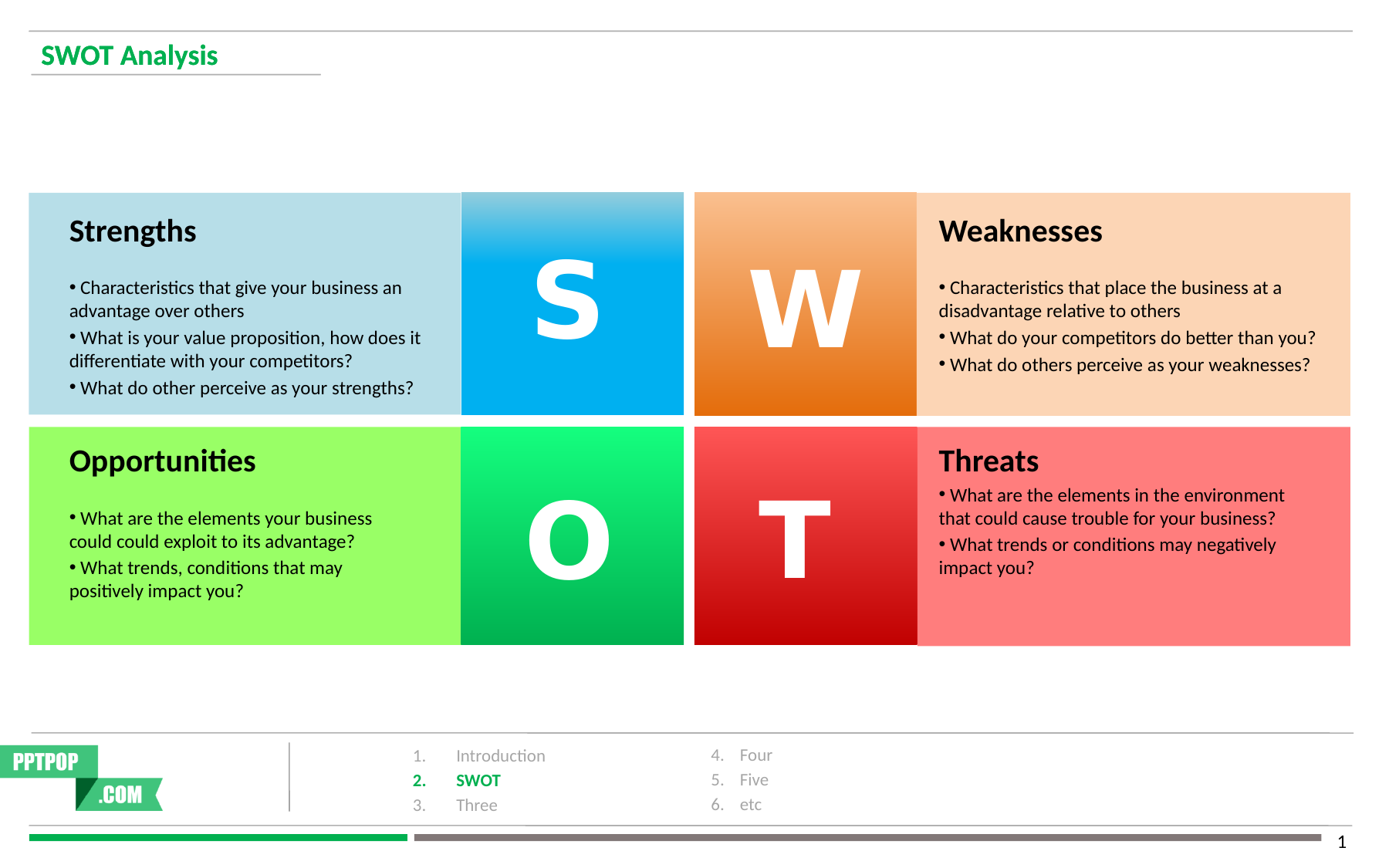

SWOT Analysis

Strengths

 Characteristics that give your business an advantage over others
 What is your value proposition, how does it differentiate with your competitors?
 What do other perceive as your strengths?
S

Weaknesses

 Characteristics that place the business at a disadvantage relative to others
 What do your competitors do better than you?
 What do others perceive as your weaknesses?
W

Opportunities

 What are the elements your business could could exploit to its advantage?
 What trends, conditions that may positively impact you?

O

Threats
 What are the elements in the environment that could cause trouble for your business?
 What trends or conditions may negatively impact you?
T